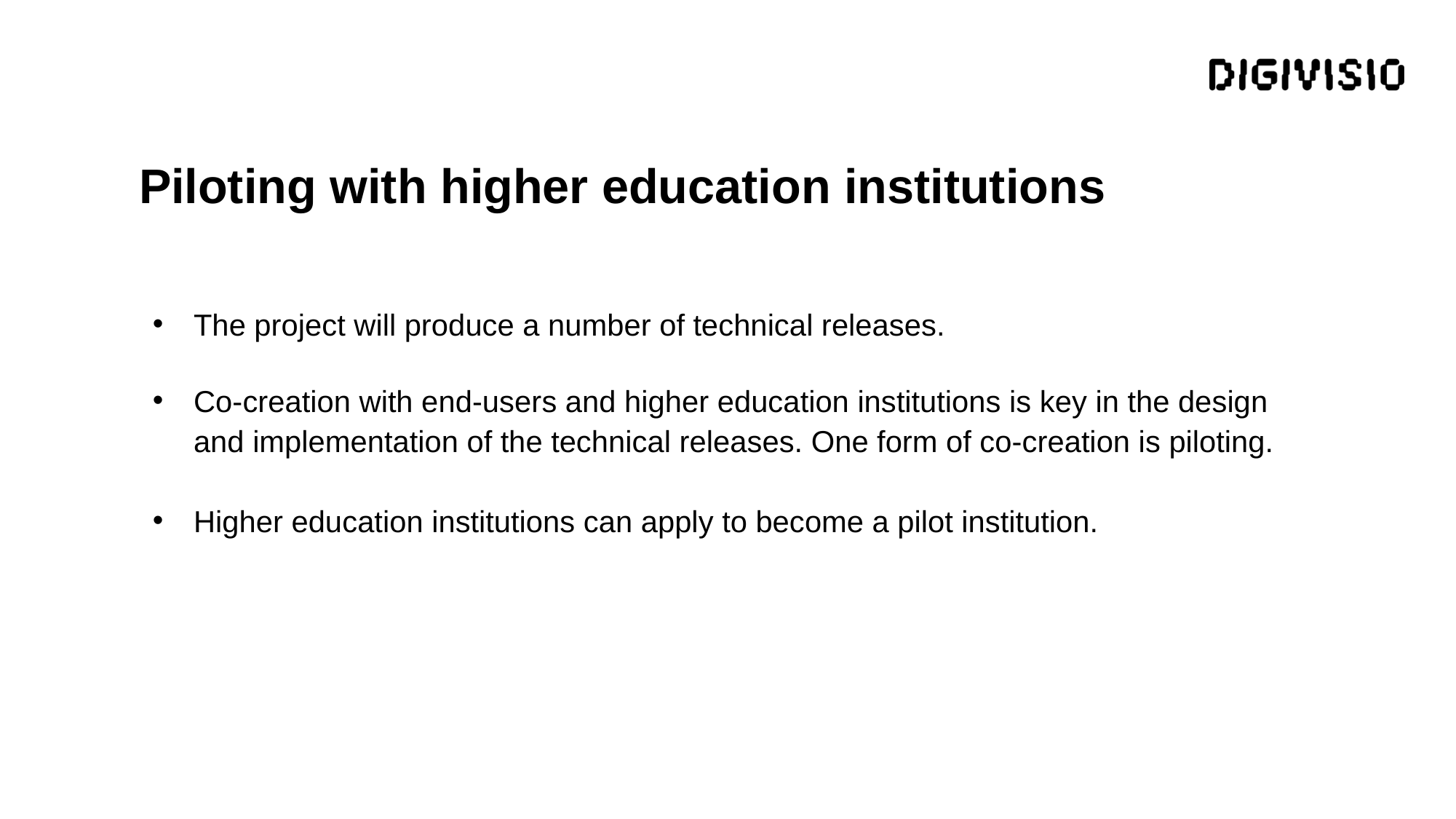

# Piloting with higher education institutions
The project will produce a number of technical releases.
Co-creation with end-users and higher education institutions is key in the design and implementation of the technical releases. One form of co-creation is piloting.
Higher education institutions can apply to become a pilot institution.